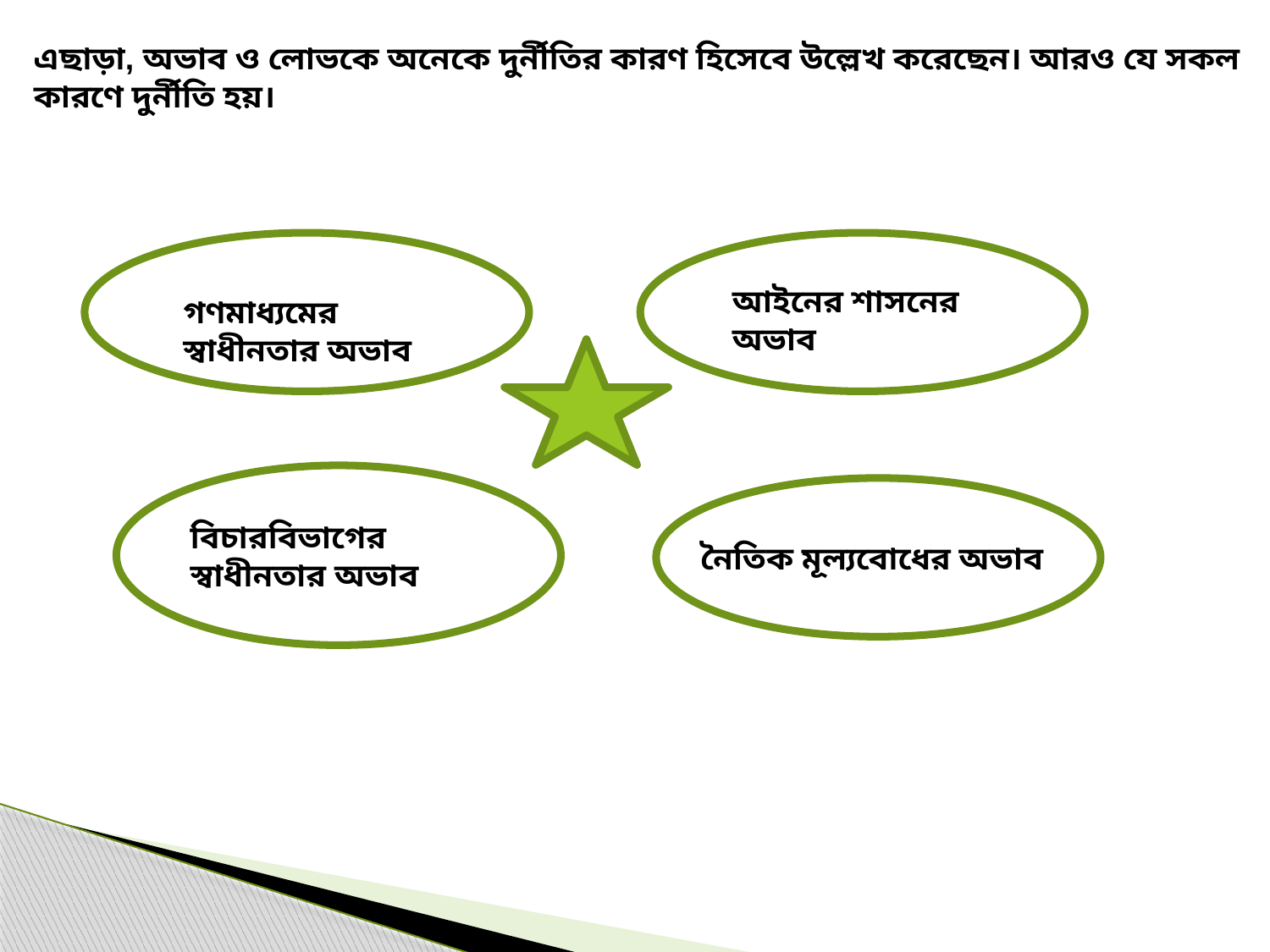

এছাড়া, অভাব ও লোভকে অনেকে দুর্নীতির কারণ হিসেবে উল্লেখ করেছেন। আরও যে সকল কারণে দুর্নীতি হয়।

গণমাধ্যমের স্বাধীনতার অভাব
আইনের শাসনের অভাব

বিচারবিভাগের স্বাধীনতার অভাব
নৈতিক মূল্যবোধের অভাব